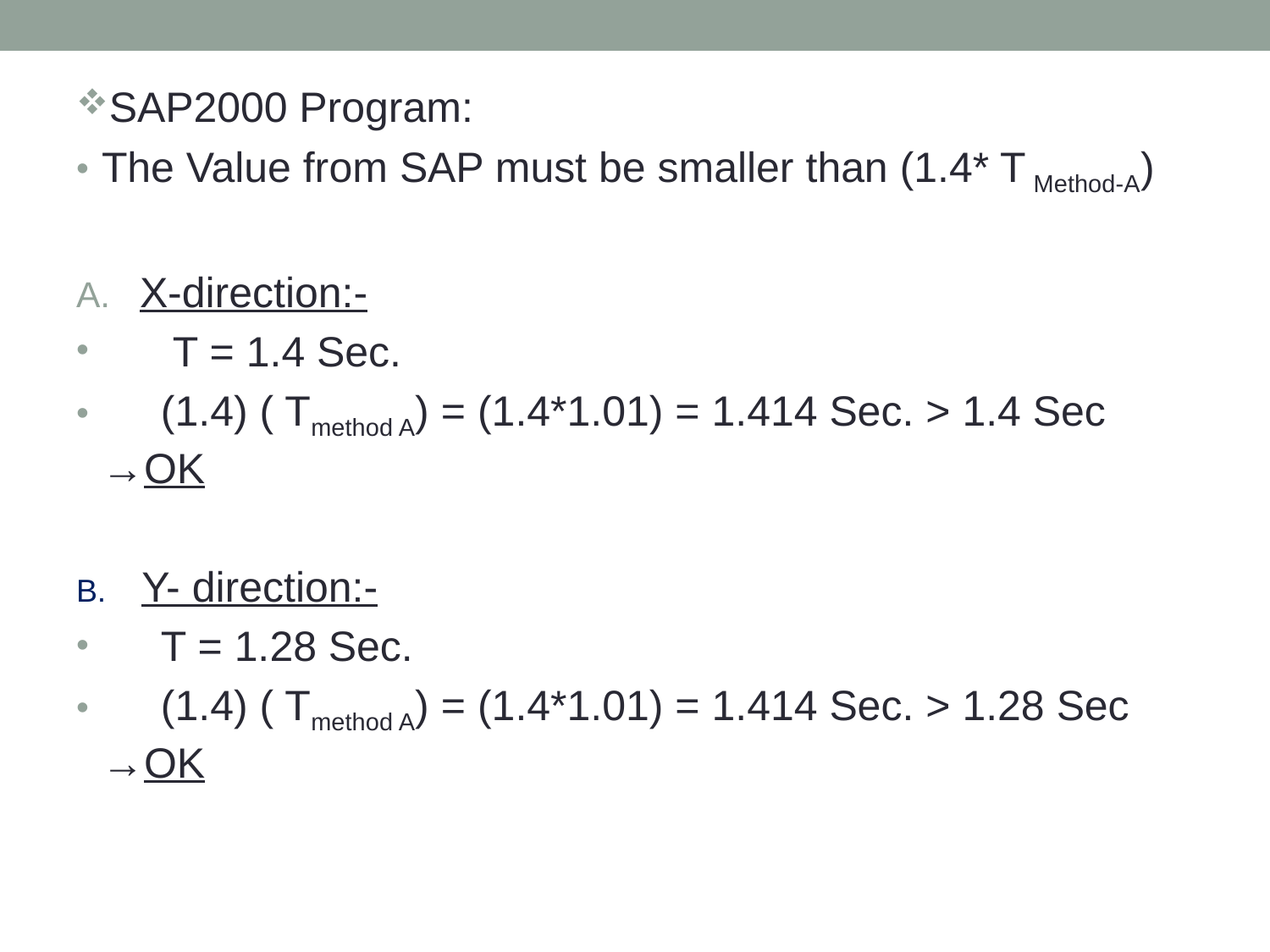

SAP2000 Program:
The Value from SAP must be smaller than (1.4* T Method-A)

X-direction:-
      T = 1.4 Sec.
     (1.4) ( Tmethod A) = (1.4*1.01) = 1.414 Sec. > 1.4 Sec →OK

B.    Y- direction:-
     T = 1.28 Sec.
     (1.4) ( Tmethod A) = (1.4*1.01) = 1.414 Sec. > 1.28 Sec →OK